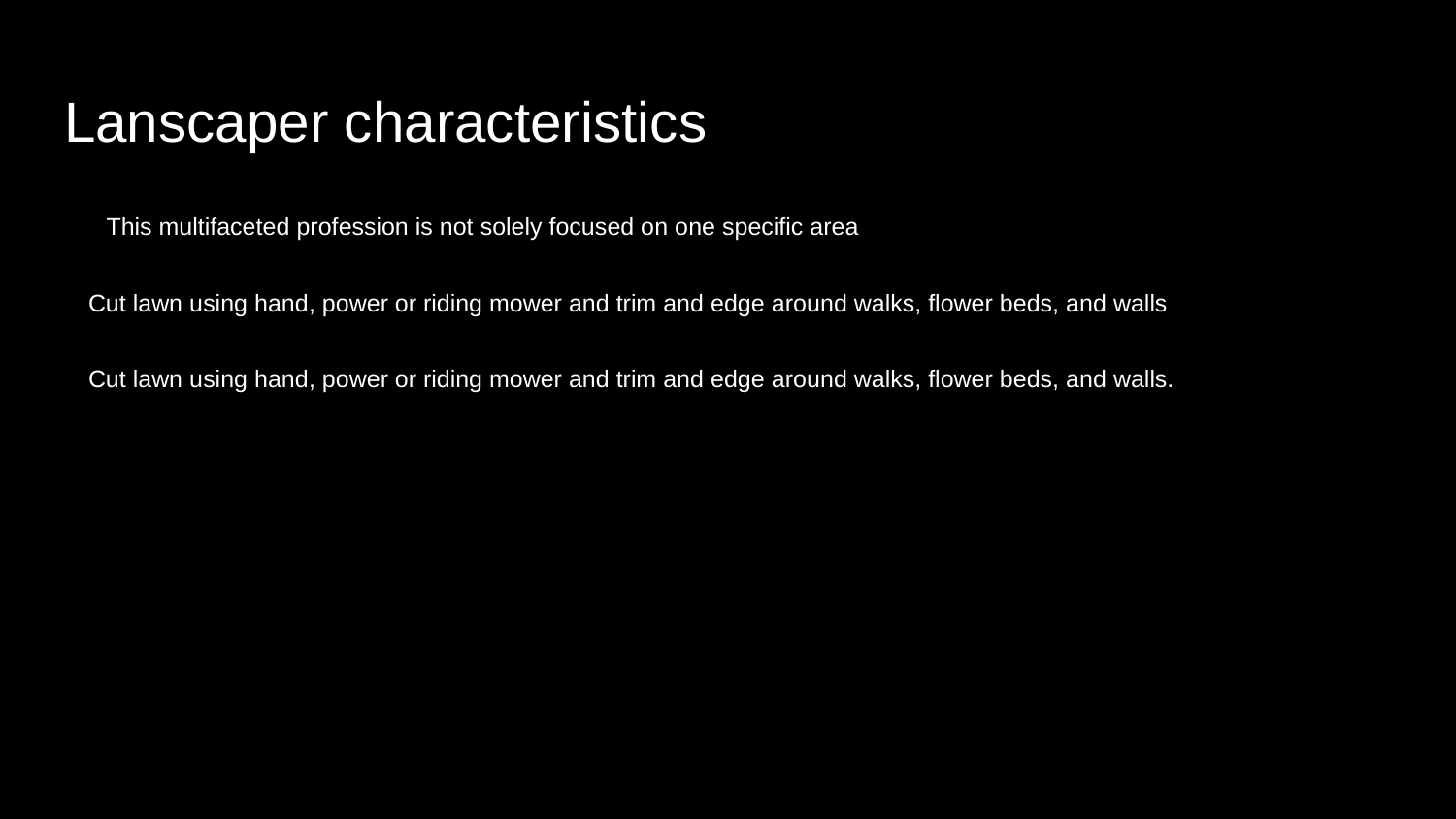

# Lanscaper characteristics

 This multifaceted profession is not solely focused on one specific area
Cut lawn using hand, power or riding mower and trim and edge around walks, flower beds, and walls
Cut lawn using hand, power or riding mower and trim and edge around walks, flower beds, and walls.